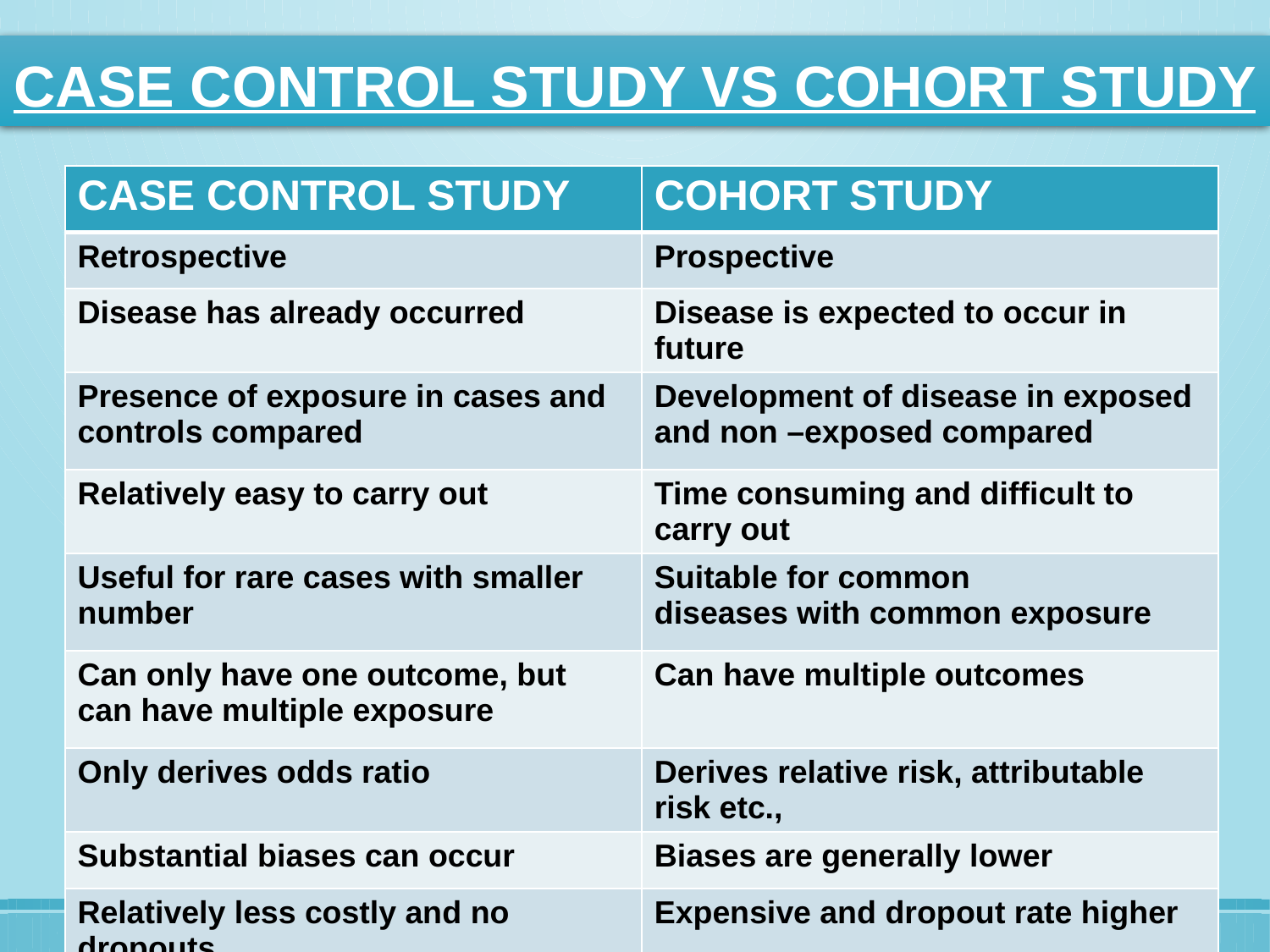

# CASE CONTROL STUDY VS COHORT STUDY
| CASE CONTROL STUDY | COHORT STUDY |
| --- | --- |
| Retrospective | Prospective |
| Disease has already occurred | Disease is expected to occur in future |
| Presence of exposure in cases and controls compared | Development of disease in exposed and non –exposed compared |
| Relatively easy to carry out | Time consuming and difficult to carry out |
| Useful for rare cases with smaller number | Suitable for common diseases with common exposure |
| Can only have one outcome, but can have multiple exposure | Can have multiple outcomes |
| Only derives odds ratio | Derives relative risk, attributable risk etc., |
| Substantial biases can occur | Biases are generally lower |
| Relatively less costly and no dropouts | Expensive and dropout rate higher |